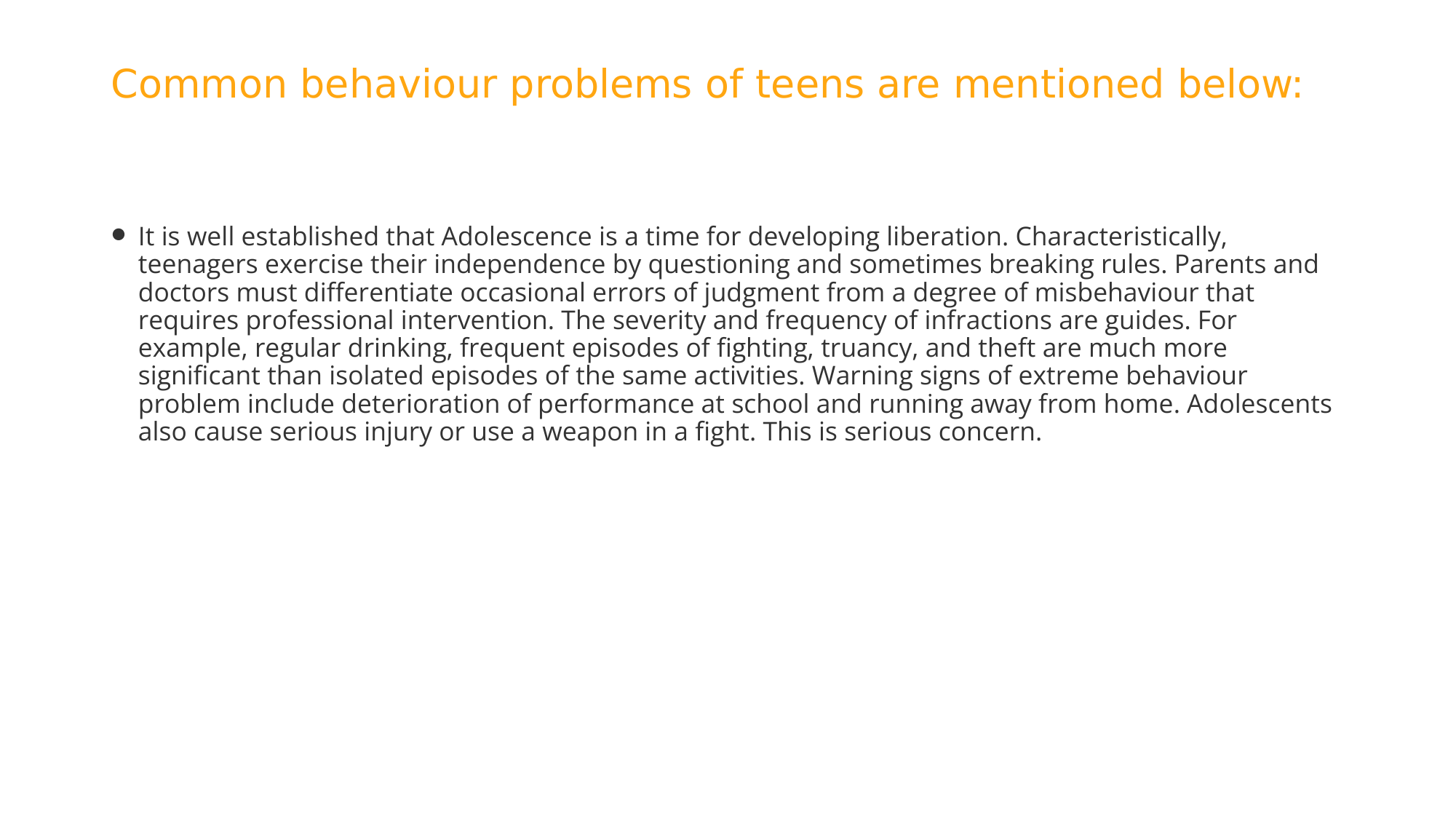

# Common behaviour problems of teens are mentioned below:
It is well established that Adolescence is a time for developing liberation. Characteristically, teenagers exercise their independence by questioning and sometimes breaking rules. Parents and doctors must differentiate occasional errors of judgment from a degree of misbehaviour that requires professional intervention. The severity and frequency of infractions are guides. For example, regular drinking, frequent episodes of fighting, truancy, and theft are much more significant than isolated episodes of the same activities. Warning signs of extreme behaviour problem include deterioration of performance at school and running away from home. Adolescents also cause serious injury or use a weapon in a fight. This is serious concern.